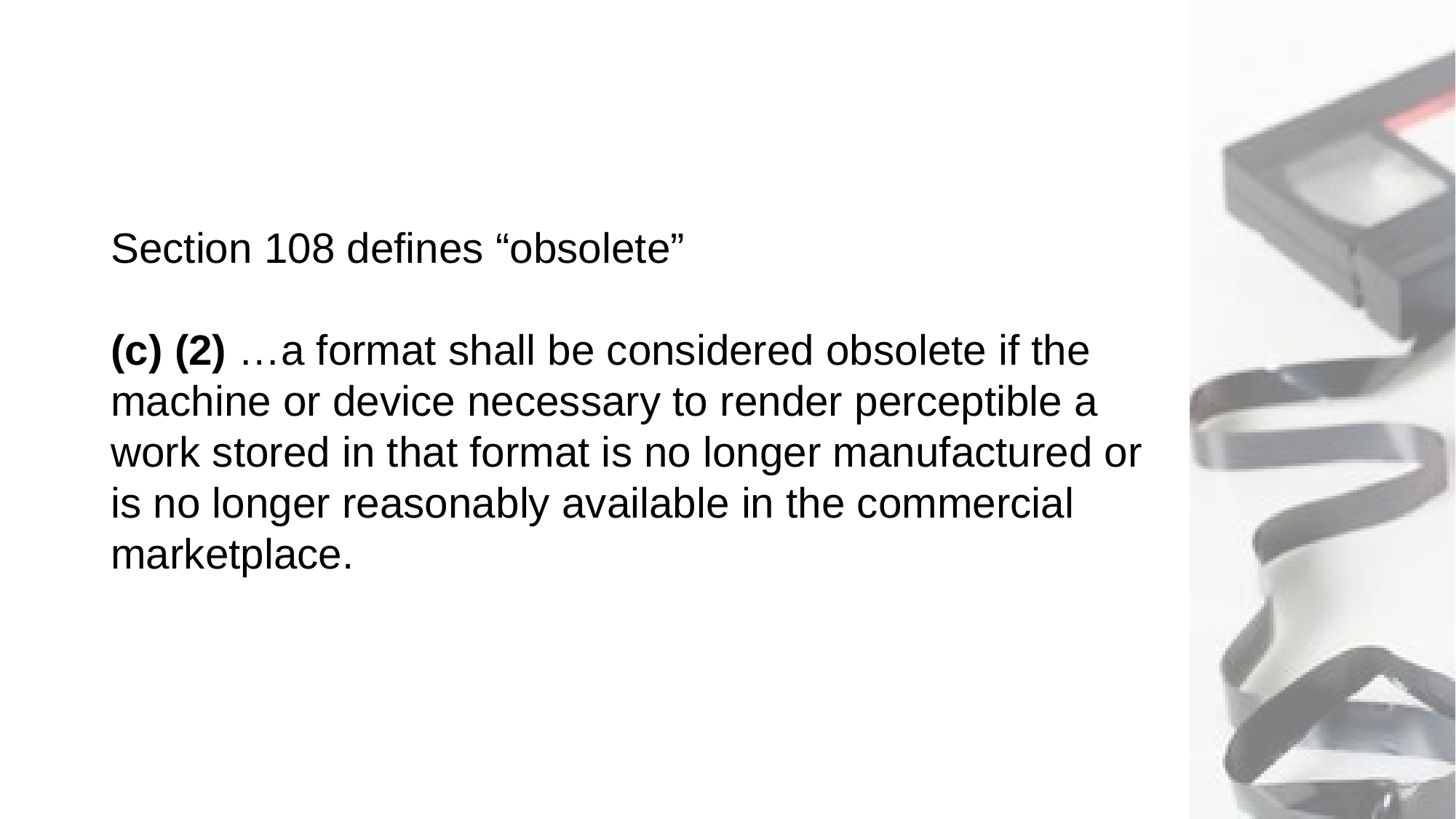

#
Section 108 defines “obsolete”

(c) (2) …a format shall be considered obsolete if the machine or device necessary to render perceptible a work stored in that format is no longer manufactured or is no longer reasonably available in the commercial marketplace.